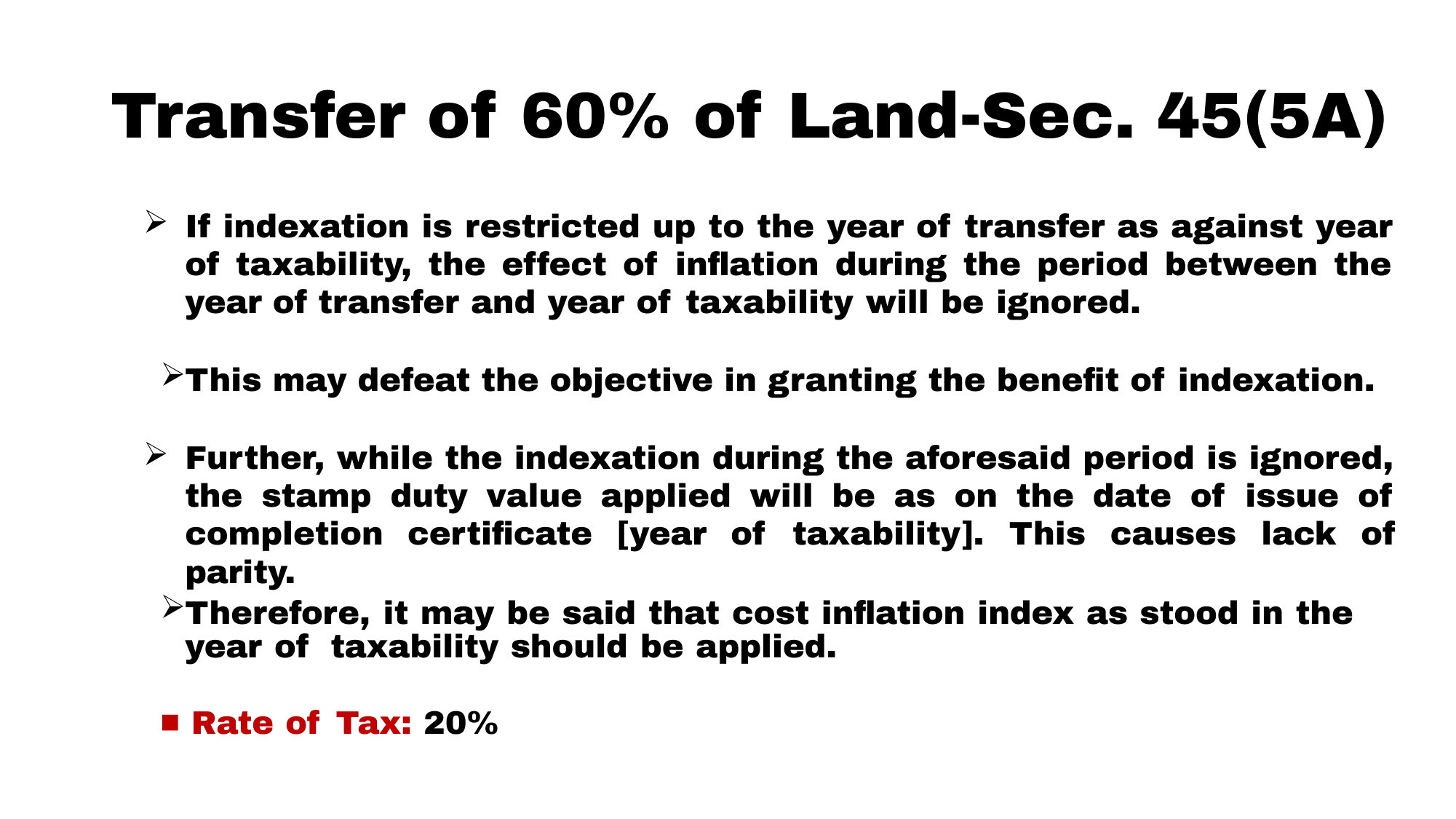

# Transfer of 60% of Land-Sec. 45(5A)
If indexation is restricted up to the year of transfer as against year of taxability, the effect of inflation during the period between the year of transfer and year of taxability will be ignored.

This may defeat the objective in granting the benefit of indexation.

Further, while the indexation during the aforesaid period is ignored, the stamp duty value applied will be as on the date of issue of completion certificate [year of taxability]. This causes lack of parity.
Therefore, it may be said that cost inflation index as stood in the year of  taxability should be applied.

Rate of Tax: 20%